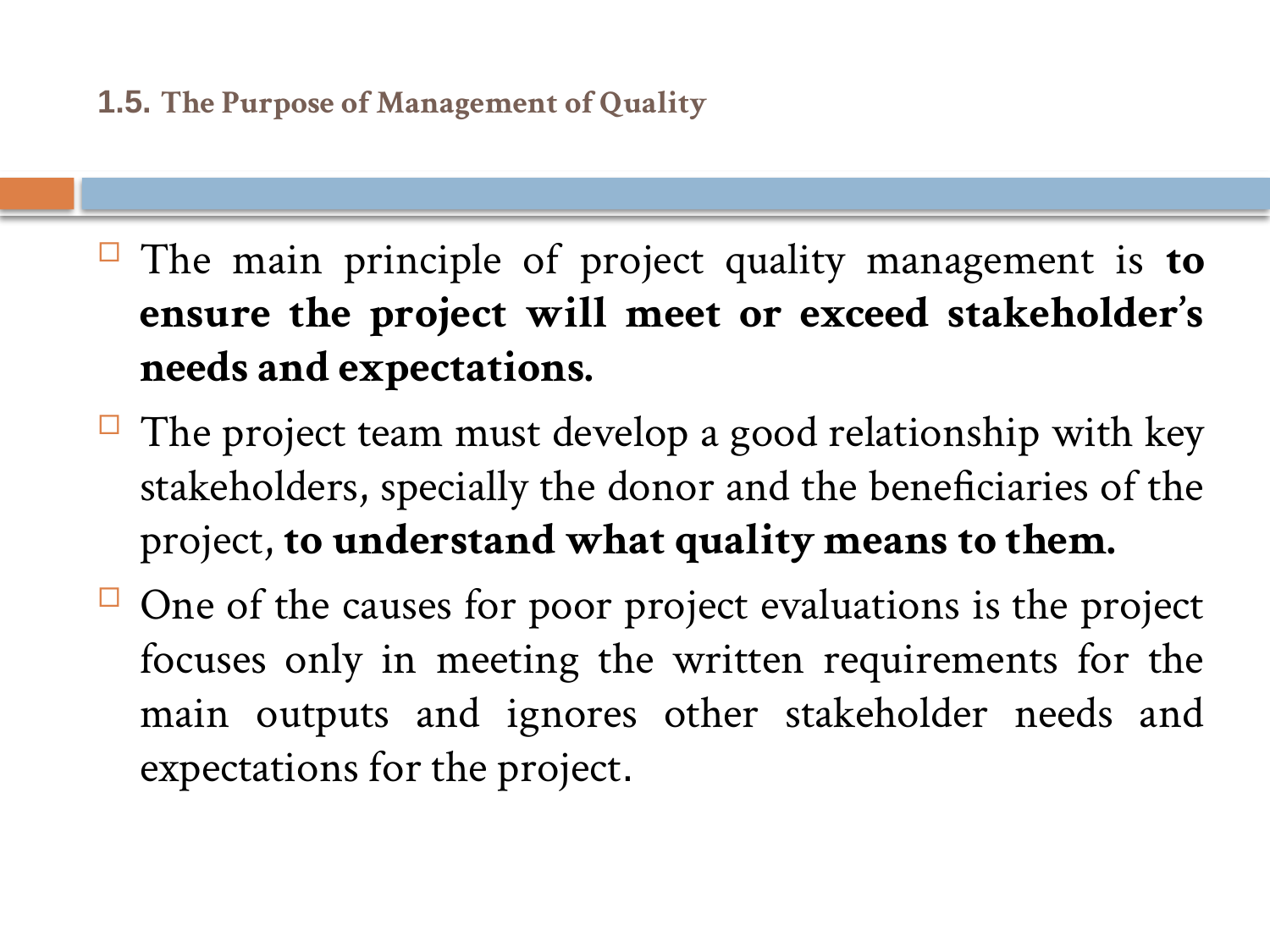

# 1.5. The Purpose of Management of Quality
The main principle of project quality management is to ensure the project will meet or exceed stakeholder’s needs and expectations.
The project team must develop a good relationship with key stakeholders, specially the donor and the beneficiaries of the project, to understand what quality means to them.
One of the causes for poor project evaluations is the project focuses only in meeting the written requirements for the main outputs and ignores other stakeholder needs and expectations for the project.